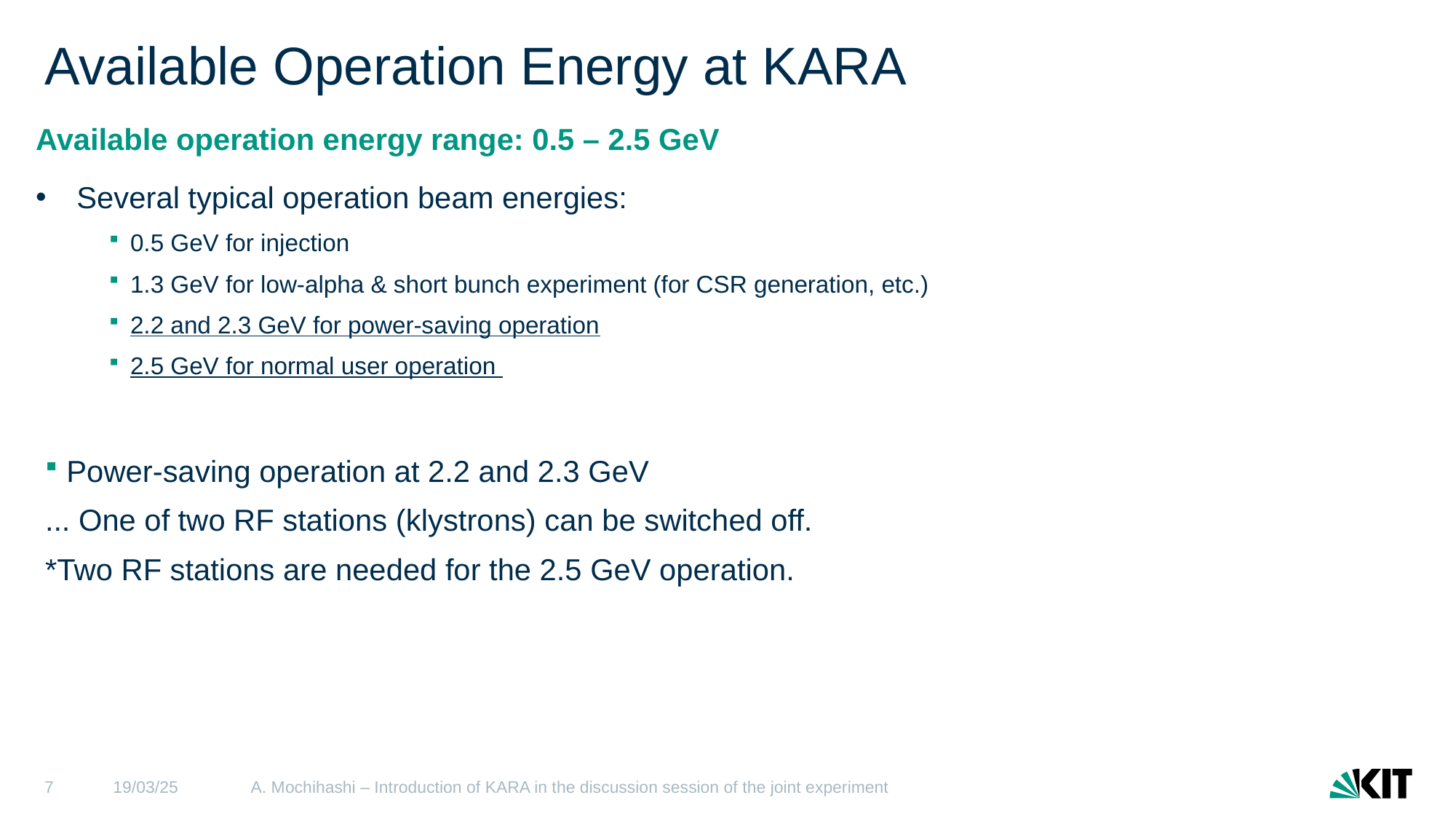

# Available Operation Energy at KARA
Available operation energy range: 0.5 – 2.5 GeV
Several typical operation beam energies:

0.5 GeV for injection
1.3 GeV for low-alpha & short bunch experiment (for CSR generation, etc.)
2.2 and 2.3 GeV for power-saving operation
2.5 GeV for normal user operation
Power-saving operation at 2.2 and 2.3 GeV
... One of two RF stations (klystrons) can be switched off.
*Two RF stations are needed for the 2.5 GeV operation.
7
19/03/25
A. Mochihashi – Introduction of KARA in the discussion session of the joint experiment